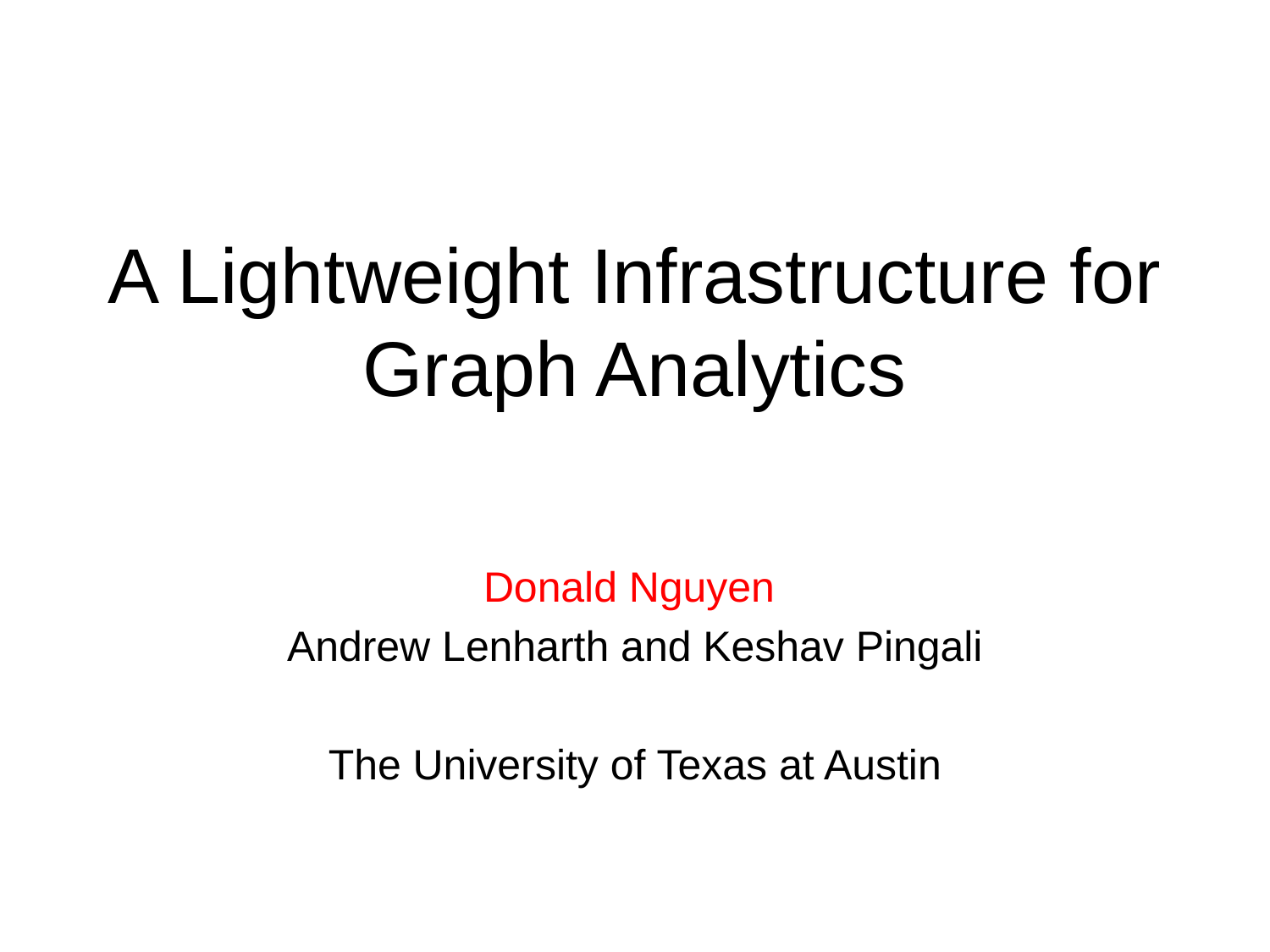

# A Lightweight Infrastructure for Graph Analytics
Donald Nguyen
Andrew Lenharth and Keshav Pingali

The University of Texas at Austin